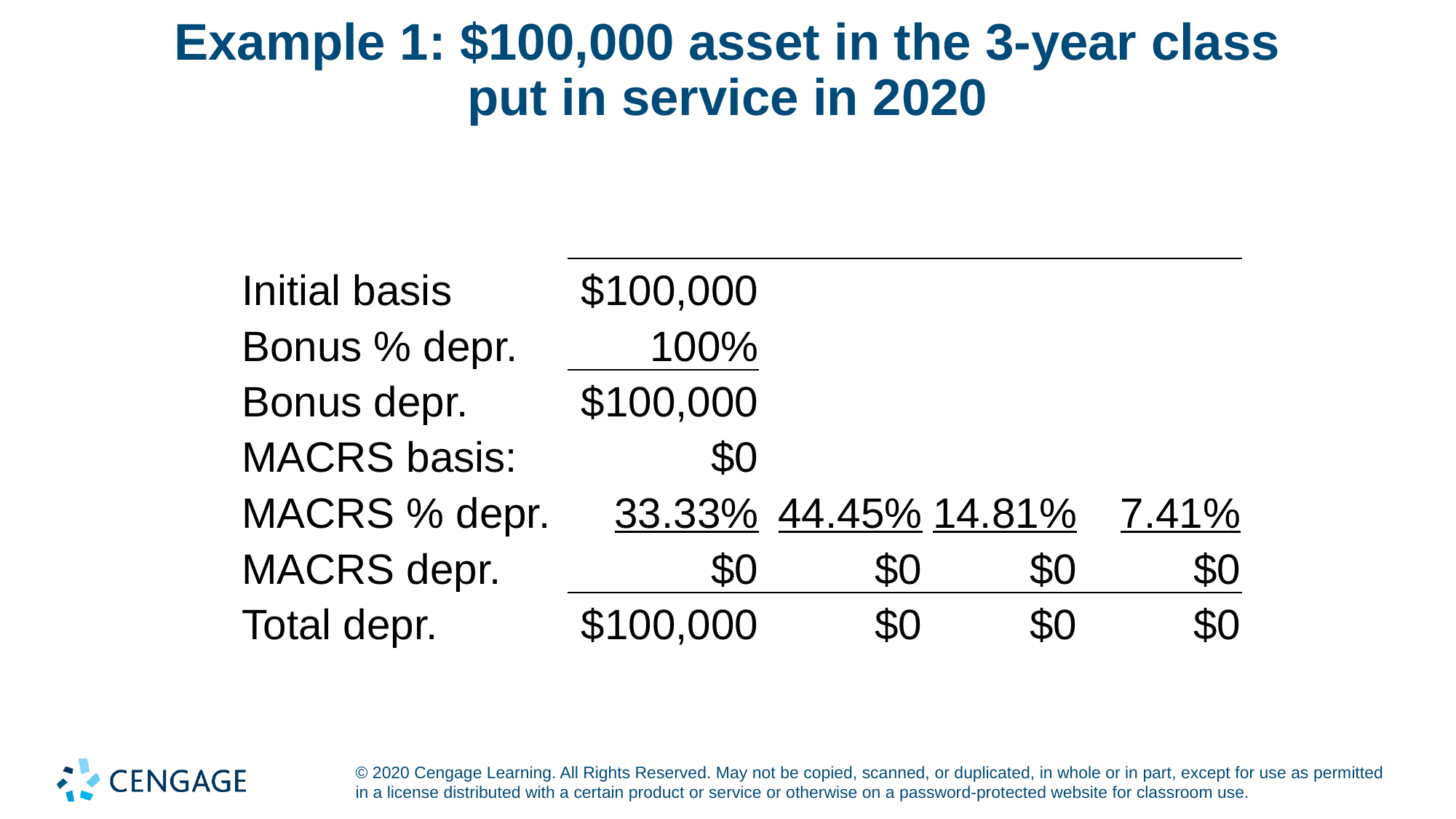

# Example 1: $100,000 asset in the 3-year class put in service in 2020
|  | 2020 | 2021 | 2022 | 2023 |
| --- | --- | --- | --- | --- |
| Initial basis | $100,000 |  |  |  |
| Bonus % depr. | 100% |  |  |  |
| Bonus depr. | $100,000 |  |  |  |
| MACRS basis: | $0 |  |  |  |
| MACRS % depr. | 33.33% | 44.45% | 14.81% | 7.41% |
| MACRS depr. | $0 | $0 | $0 | $0 |
| Total depr. | $100,000 | $0 | $0 | $0 |